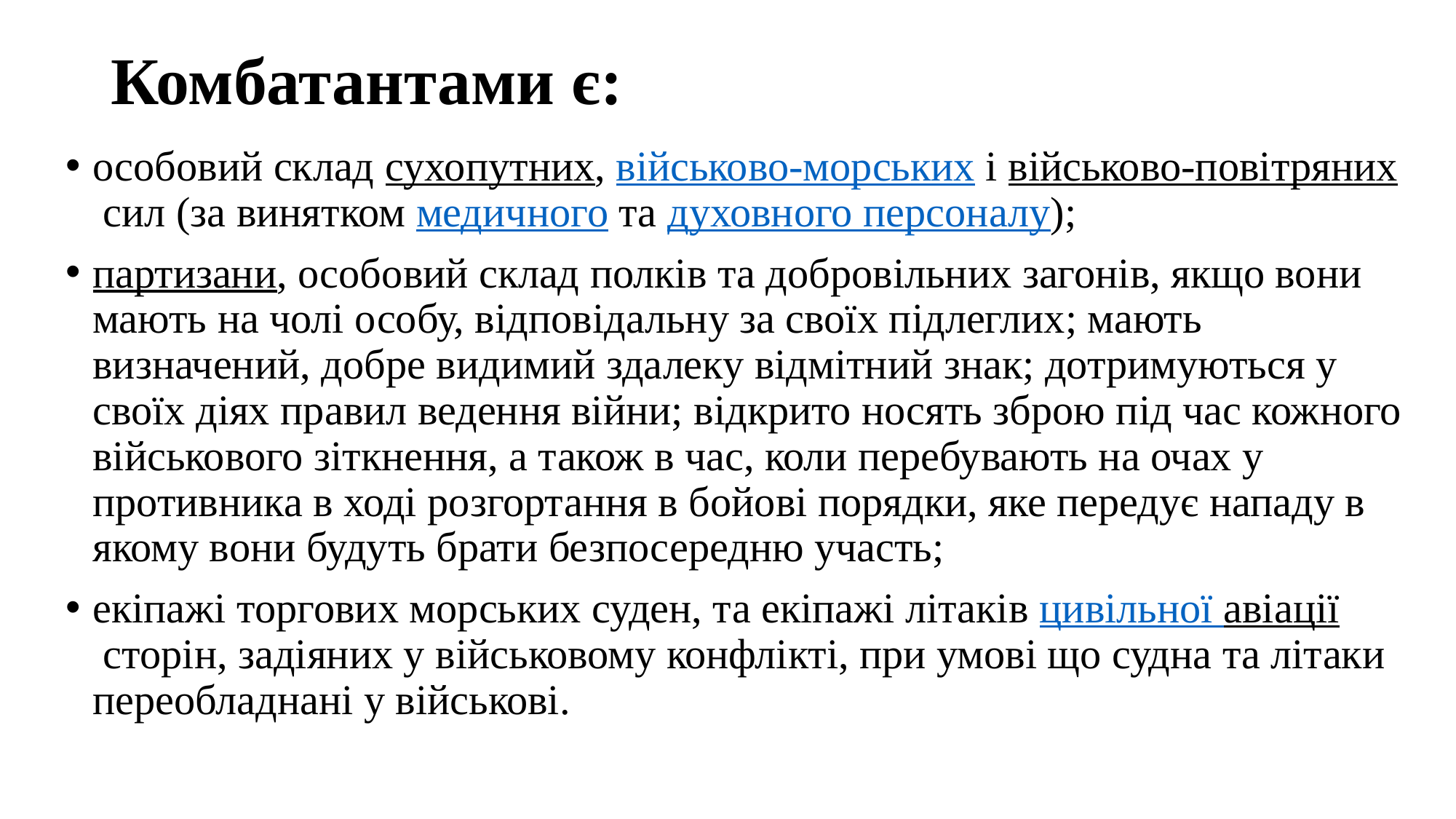

# Комбатантами є:
особовий склад сухопутних, військово-морських і військово-повітряних сил (за винятком медичного та духовного персоналу);
партизани, особовий склад полків та добровільних загонів, якщо вони мають на чолі особу, відповідальну за своїх підлеглих; мають визначений, добре видимий здалеку відмітний знак; дотримуються у своїх діях правил ведення війни; відкрито носять зброю під час кожного військового зіткнення, а також в час, коли перебувають на очах у противника в ході розгортання в бойові порядки, яке передує нападу в якому вони будуть брати безпосередню участь;
екіпажі торгових морських суден, та екіпажі літаків цивільної авіації сторін, задіяних у військовому конфлікті, при умові що судна та літаки переобладнані у військові.